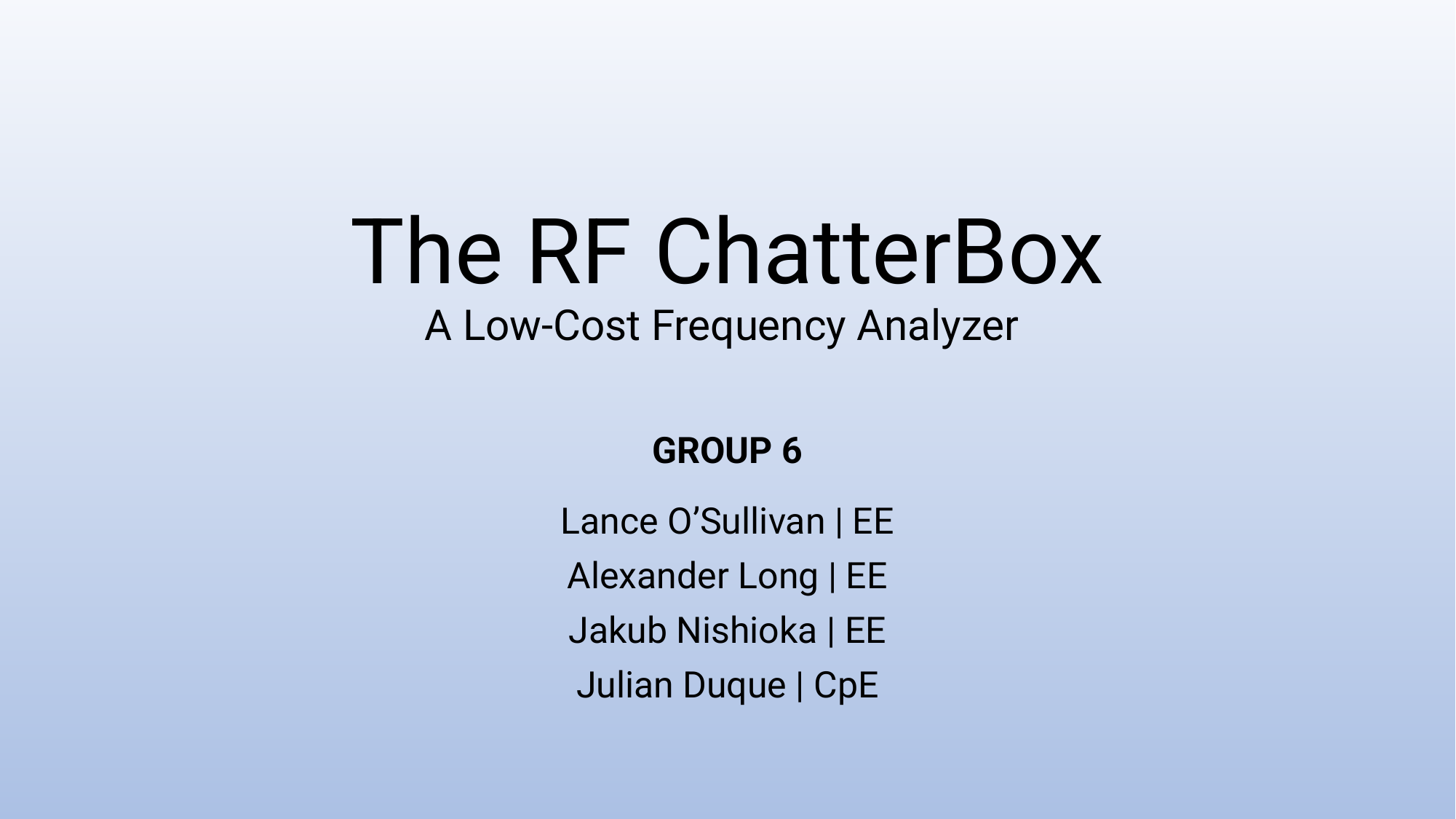

# The RF ChatterBox A Low-Cost Frequency Analyzer
GROUP 6
Lance O’Sullivan | EE
Alexander Long | EE
Jakub Nishioka | EE
Julian Duque | CpE